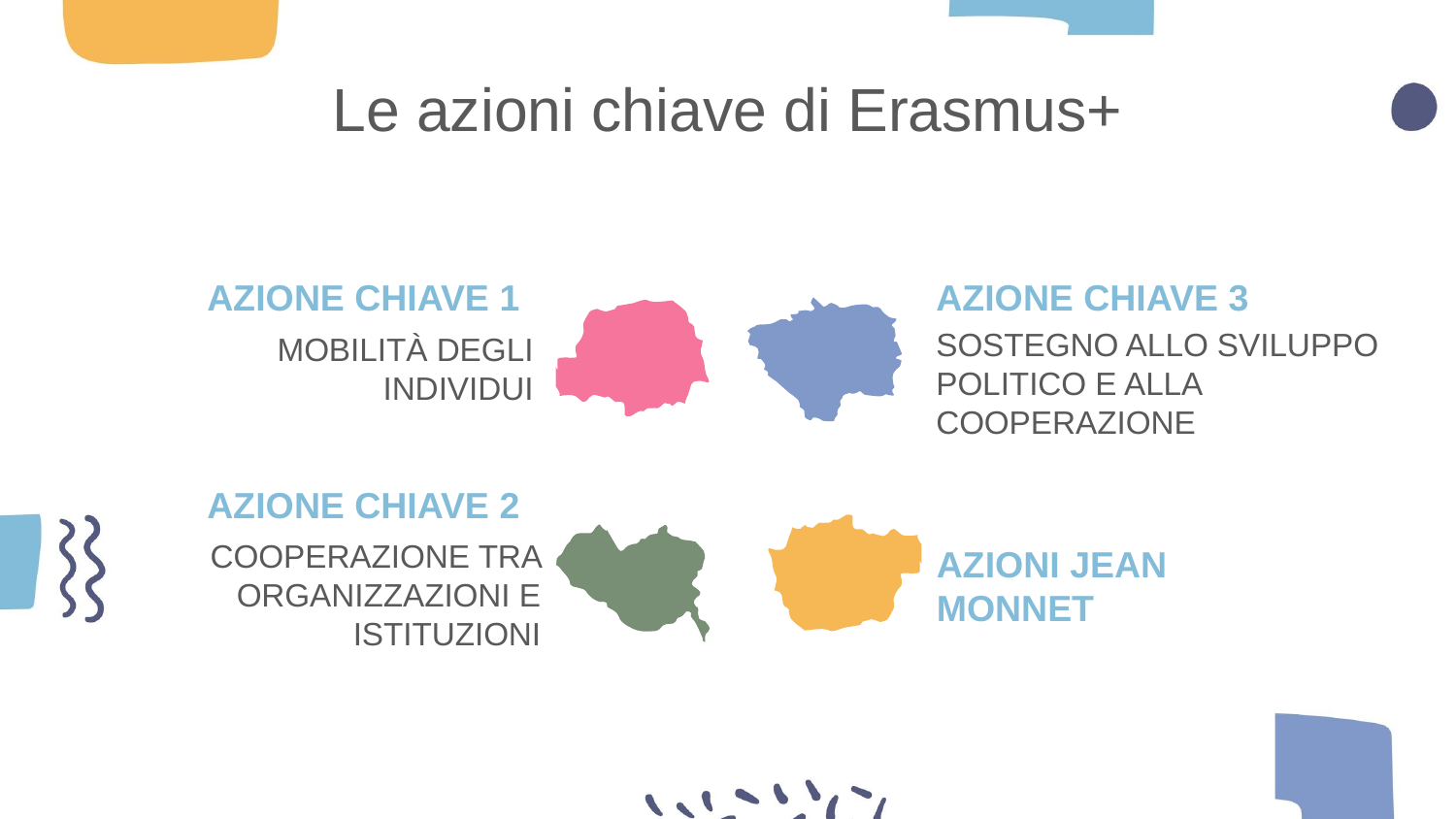

# Le azioni chiave di Erasmus+
AZIONE CHIAVE 1
AZIONE CHIAVE 3

SOSTEGNO ALLO SVILUPPO POLITICO E ALLA COOPERAZIONE

MOBILITÀ DEGLI INDIVIDUI
AZIONE CHIAVE 2

COOPERAZIONE TRA ORGANIZZAZIONI E ISTITUZIONI

AZIONI JEAN MONNET